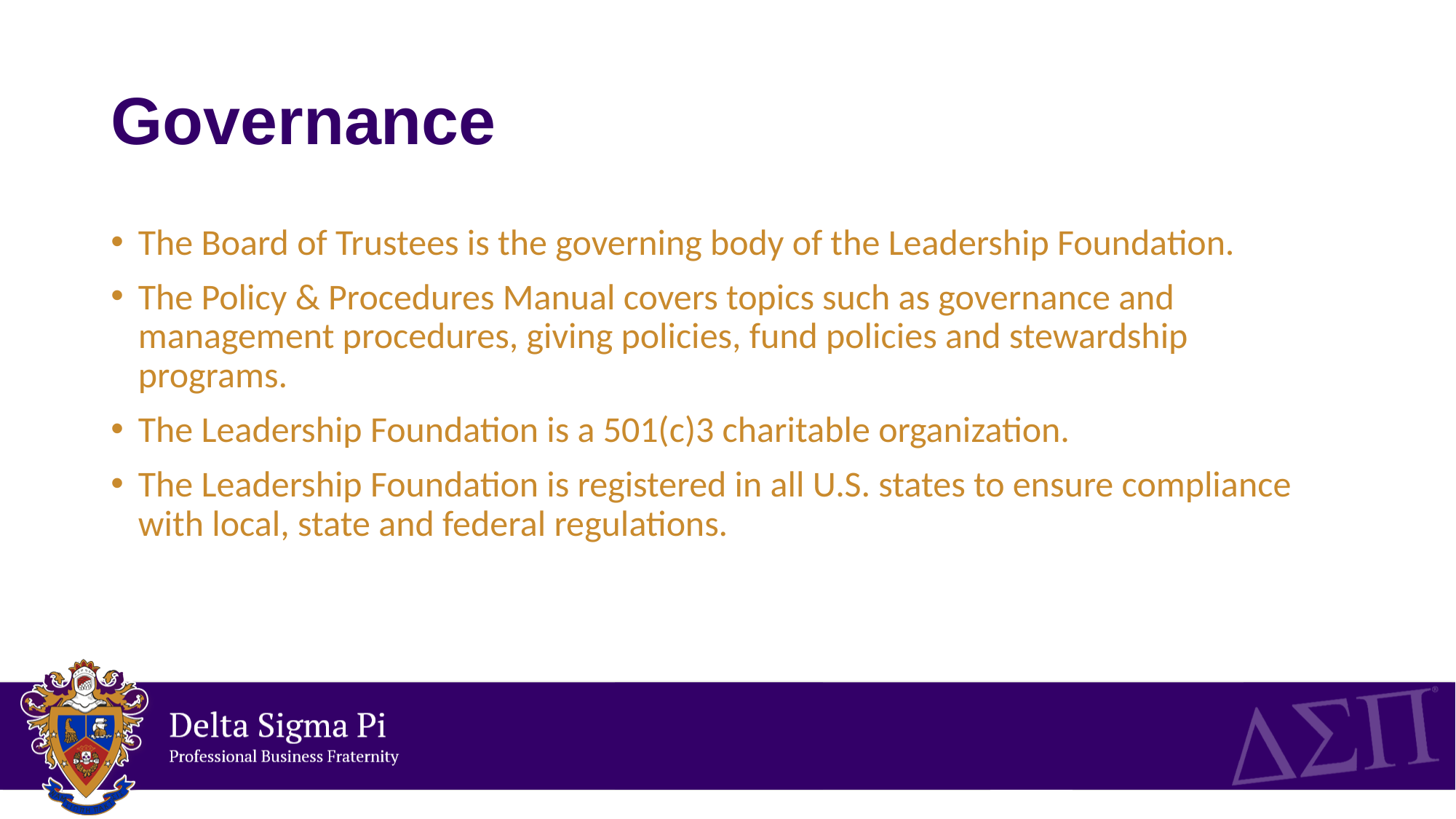

# Governance
The Board of Trustees is the governing body of the Leadership Foundation.
The Policy & Procedures Manual covers topics such as governance and management procedures, giving policies, fund policies and stewardship programs.
The Leadership Foundation is a 501(c)3 charitable organization.
The Leadership Foundation is registered in all U.S. states to ensure compliance with local, state and federal regulations.